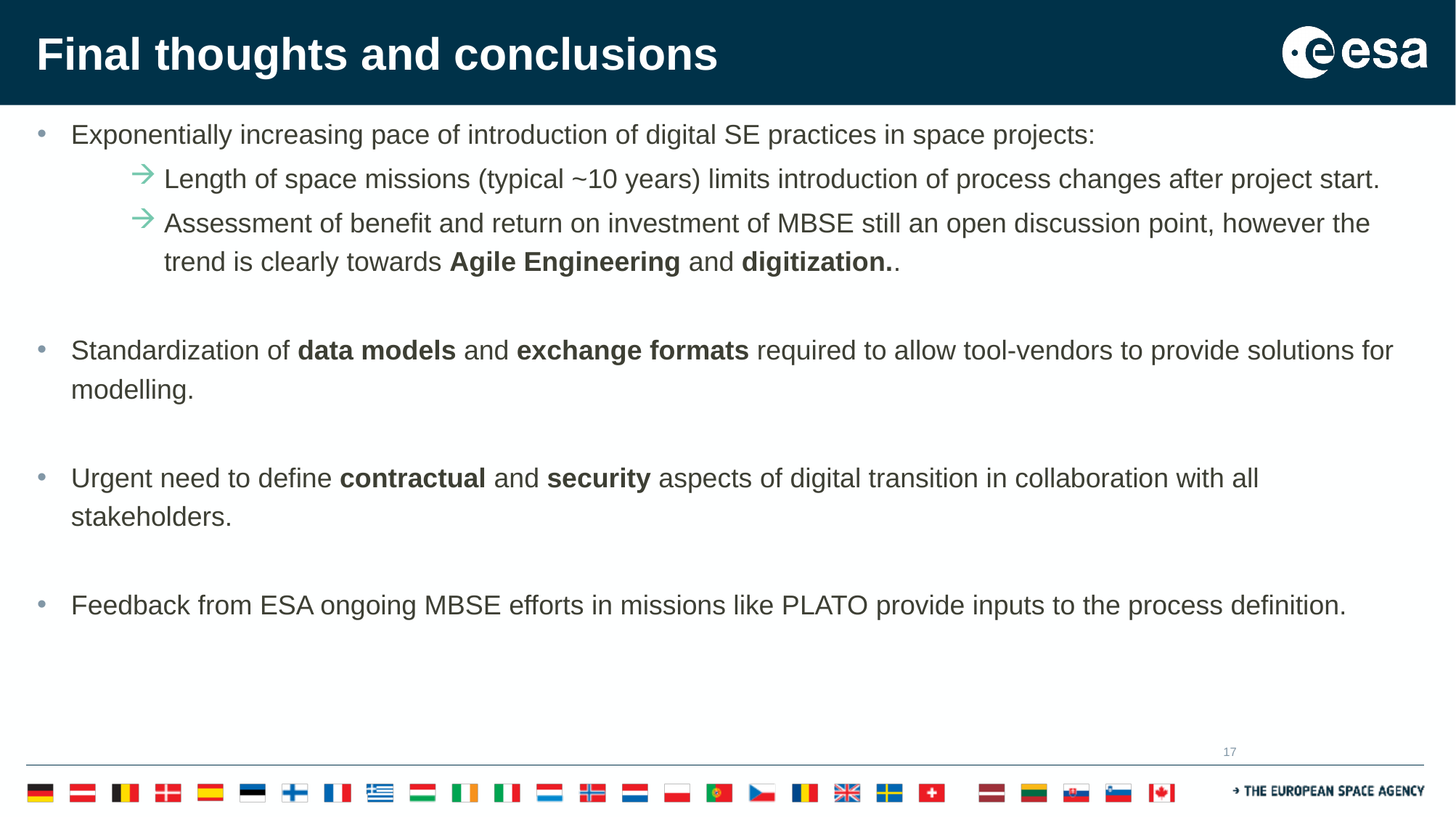

# Final thoughts and conclusions
Exponentially increasing pace of introduction of digital SE practices in space projects:
Length of space missions (typical ~10 years) limits introduction of process changes after project start.
Assessment of benefit and return on investment of MBSE still an open discussion point, however the trend is clearly towards Agile Engineering and digitization..

Standardization of data models and exchange formats required to allow tool-vendors to provide solutions for modelling.

Urgent need to define contractual and security aspects of digital transition in collaboration with all stakeholders.

Feedback from ESA ongoing MBSE efforts in missions like PLATO provide inputs to the process definition.